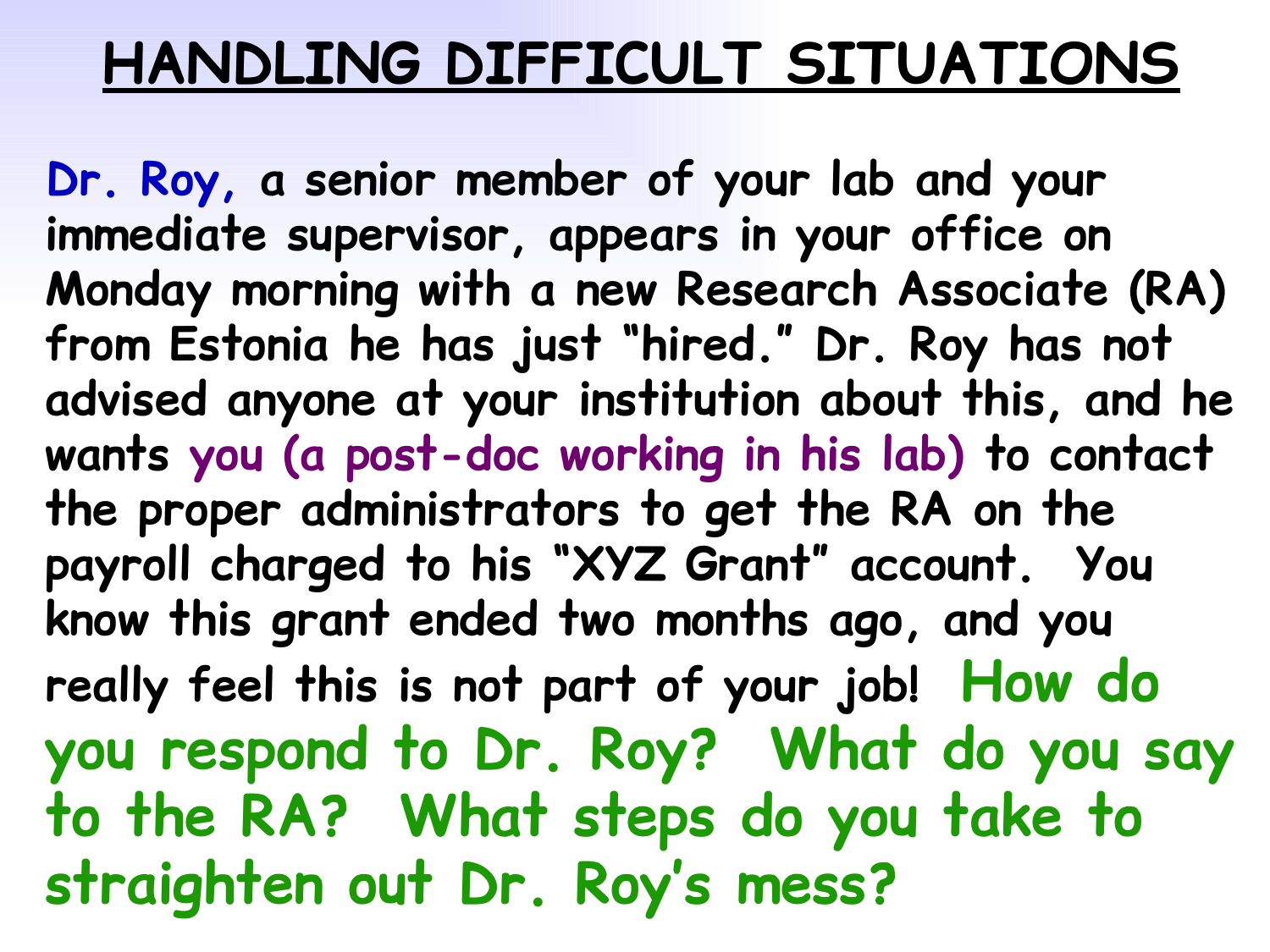

HANDLING DIFFICULT SITUATIONS

Dr. Roy, a senior member of your lab and your immediate supervisor, appears in your office on Monday morning with a new Research Associate (RA) from Estonia he has just “hired.” Dr. Roy has not advised anyone at your institution about this, and he wants you (a post-doc working in his lab) to contact the proper administrators to get the RA on the payroll charged to his “XYZ Grant” account.  You know this grant ended two months ago, and you really feel this is not part of your job!  How do you respond to Dr. Roy?  What do you say to the RA?  What steps do you take to straighten out Dr. Roy’s mess?